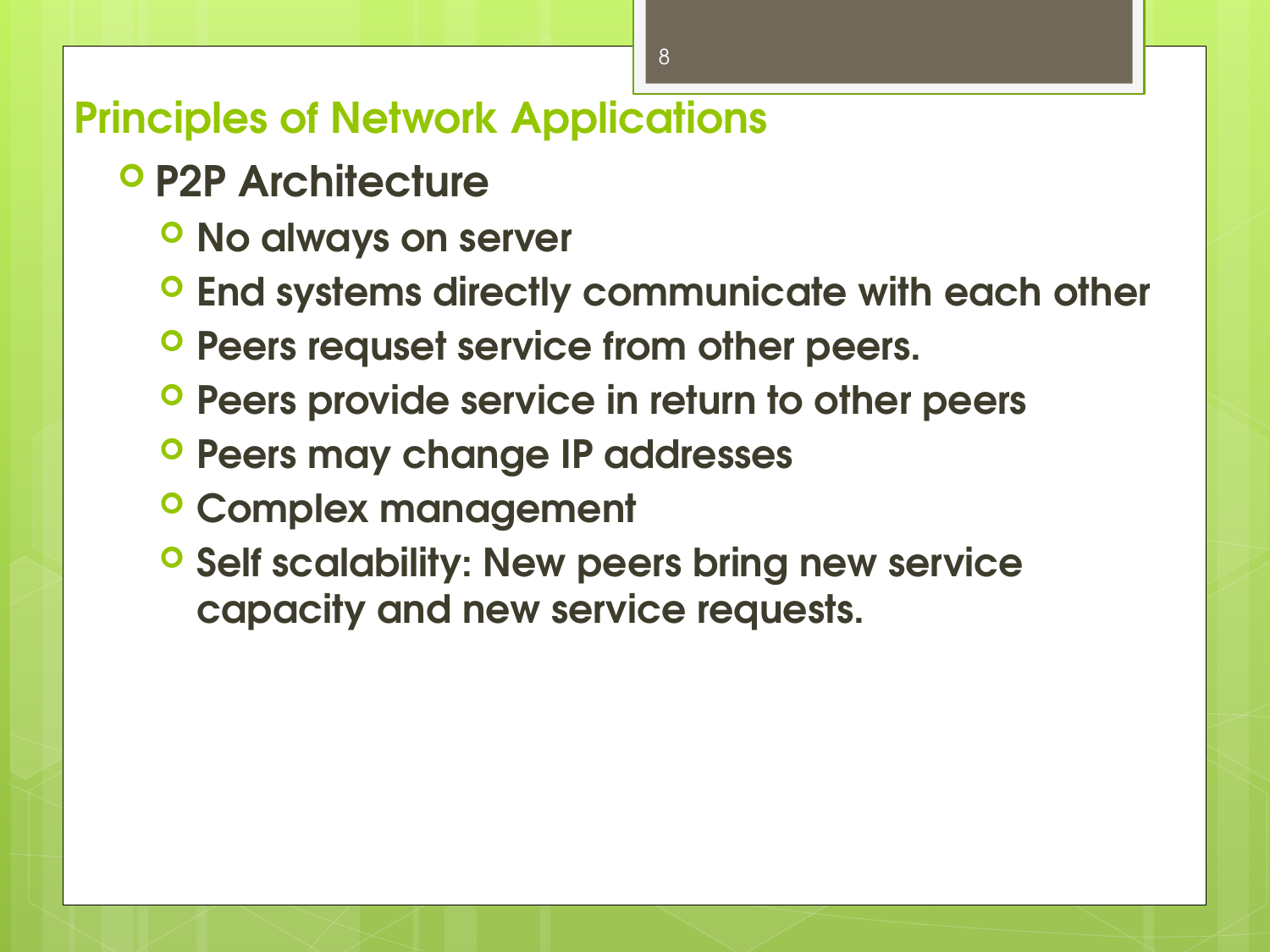

8
# Principles of Network Applications
P2P Architecture
No always on server
End systems directly communicate with each other
Peers requset service from other peers.
Peers provide service in return to other peers
Peers may change IP addresses
Complex management
Self scalability: New peers bring new service capacity and new service requests.